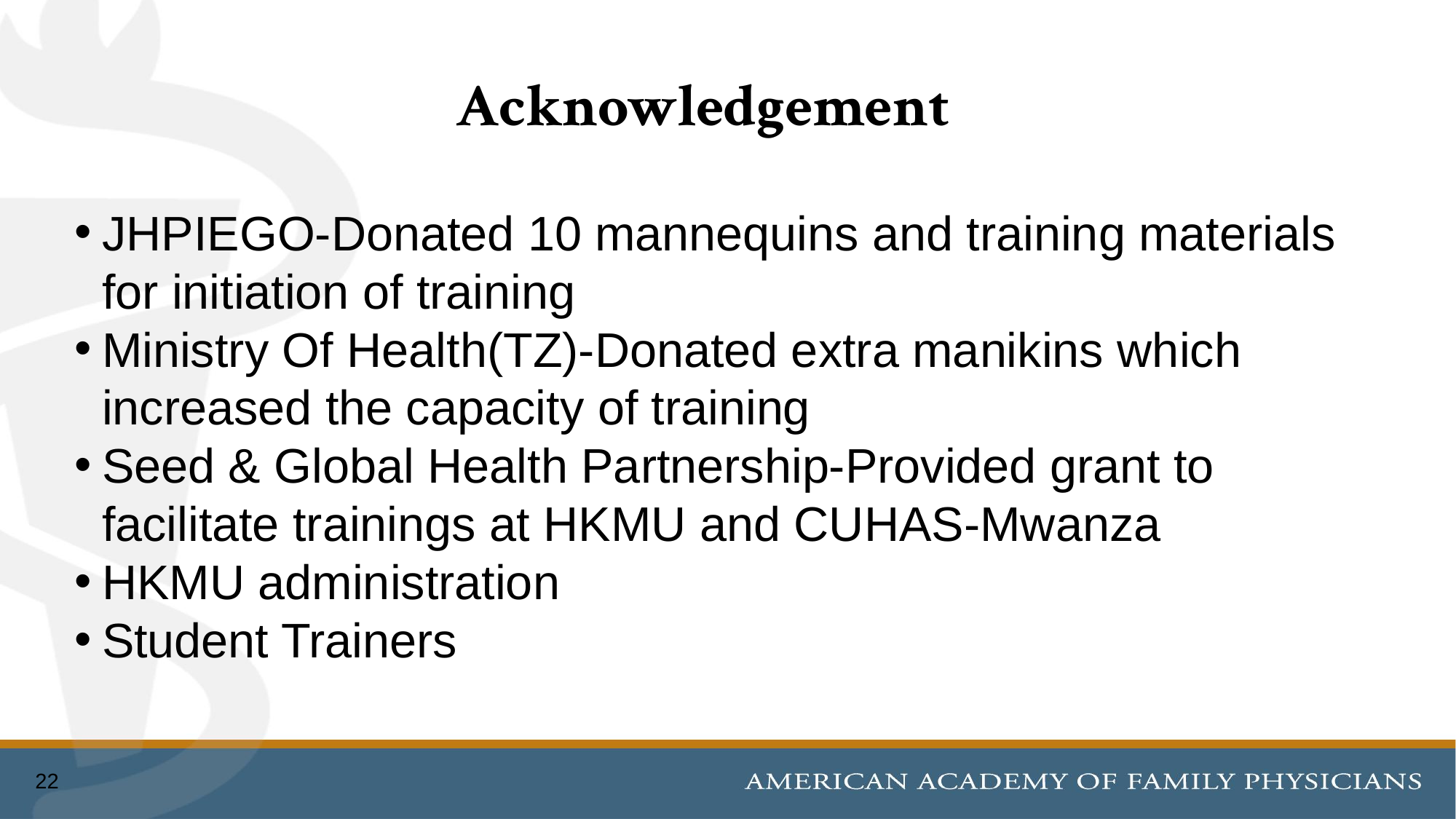

# Acknowledgement
JHPIEGO-Donated 10 mannequins and training materials for initiation of training
Ministry Of Health(TZ)-Donated extra manikins which increased the capacity of training
Seed & Global Health Partnership-Provided grant to facilitate trainings at HKMU and CUHAS-Mwanza
HKMU administration
Student Trainers
22